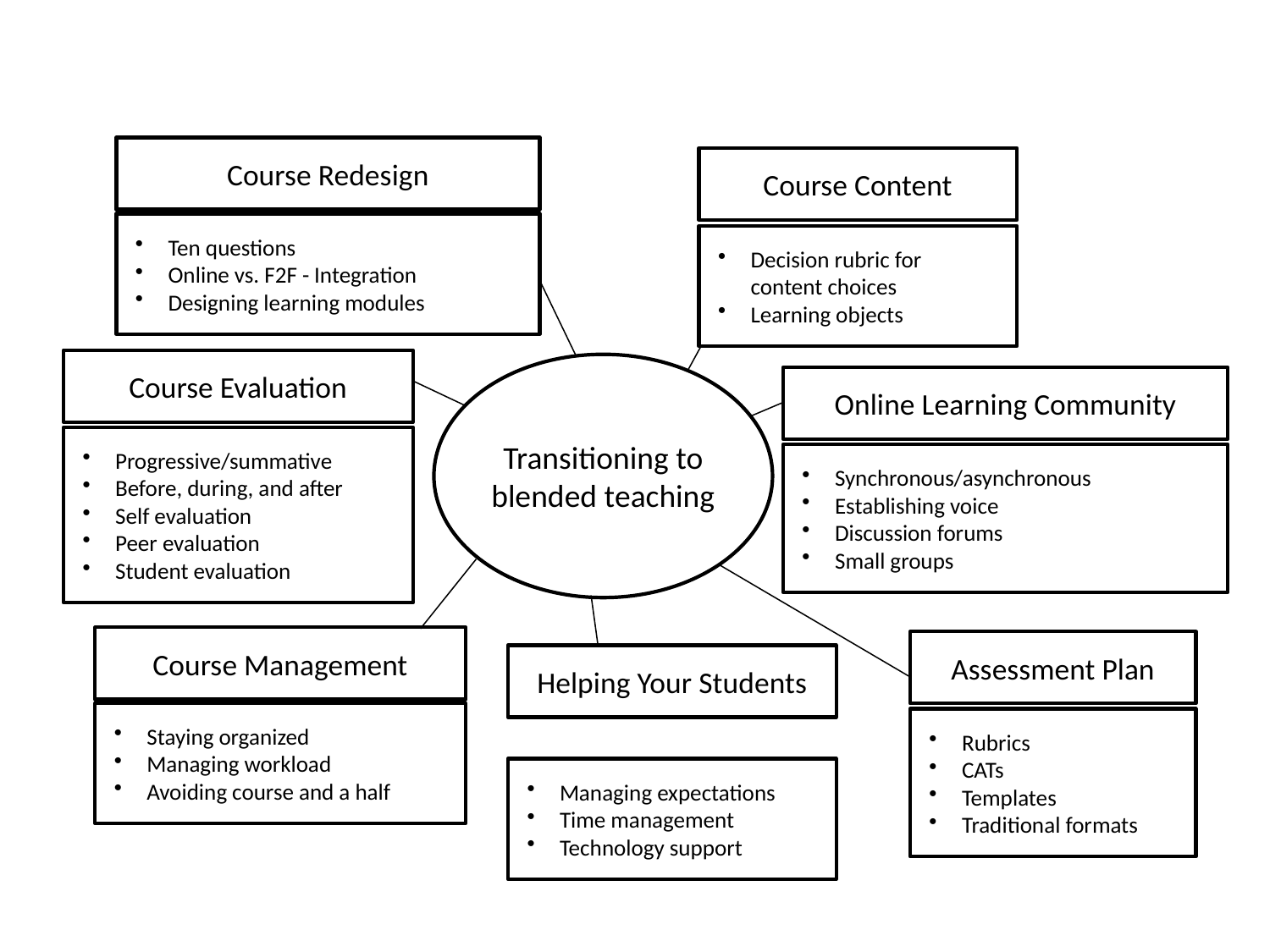

Course Redesign
Course Content
Ten questions
Online vs. F2F - Integration
Designing learning modules

Decision rubric for content choices
Learning objects

Course Evaluation

Online Learning Community

Progressive/summative
Before, during, and after
Self evaluation
Peer evaluation
Student evaluation
Transitioning to blended teaching
Synchronous/asynchronous
Establishing voice
Discussion forums
Small groups

Course Management
Assessment Plan
Helping Your Students
Staying organized
Managing workload
Avoiding course and a half
Rubrics
CATs
Templates
Traditional formats
Managing expectations
Time management
Technology support